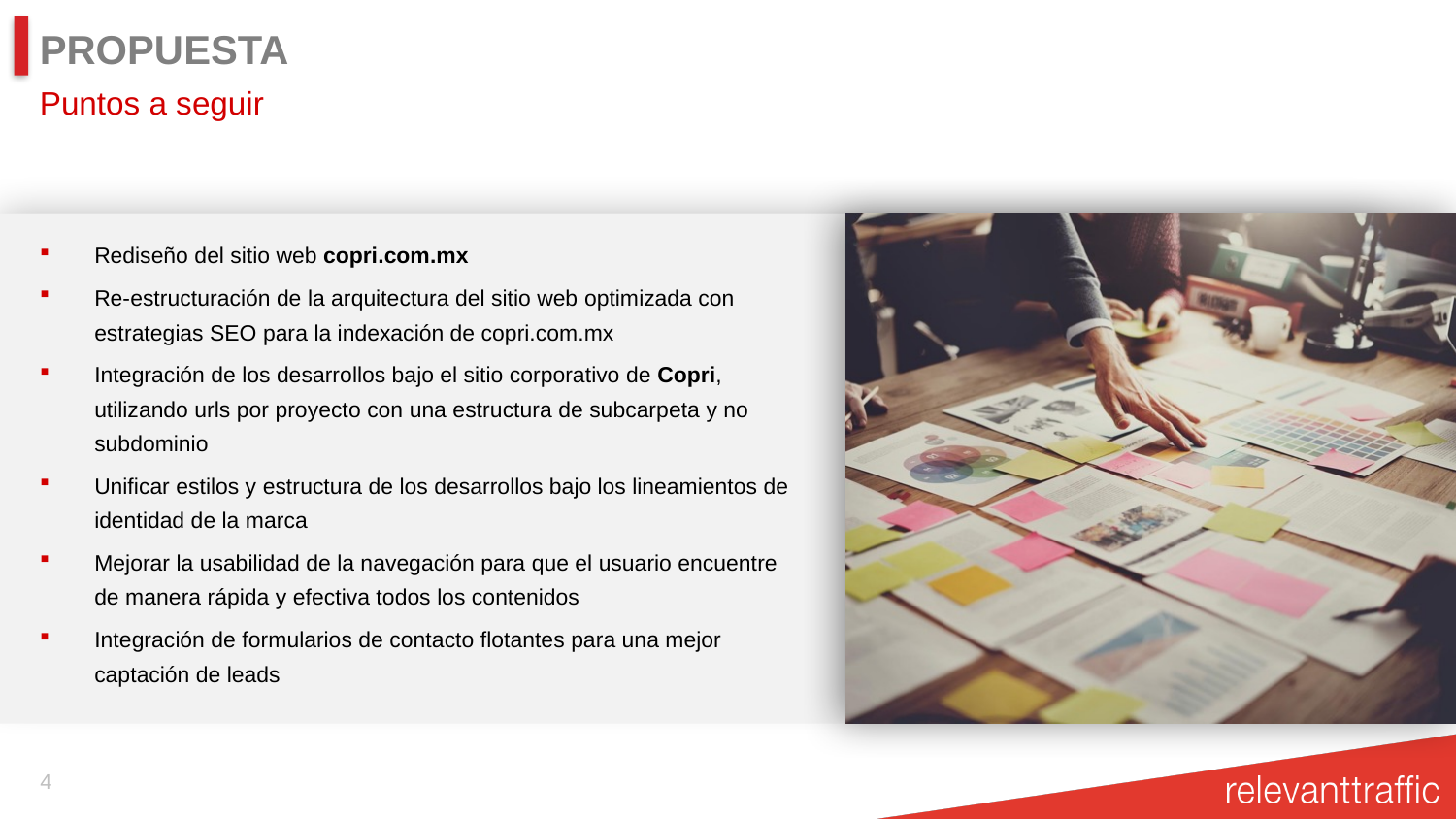

# PROPUESTA
Puntos a seguir
Rediseño del sitio web copri.com.mx
Re-estructuración de la arquitectura del sitio web optimizada con estrategias SEO para la indexación de copri.com.mx
Integración de los desarrollos bajo el sitio corporativo de Copri, utilizando urls por proyecto con una estructura de subcarpeta y no subdominio
Unificar estilos y estructura de los desarrollos bajo los lineamientos de identidad de la marca
Mejorar la usabilidad de la navegación para que el usuario encuentre de manera rápida y efectiva todos los contenidos
Integración de formularios de contacto flotantes para una mejor captación de leads